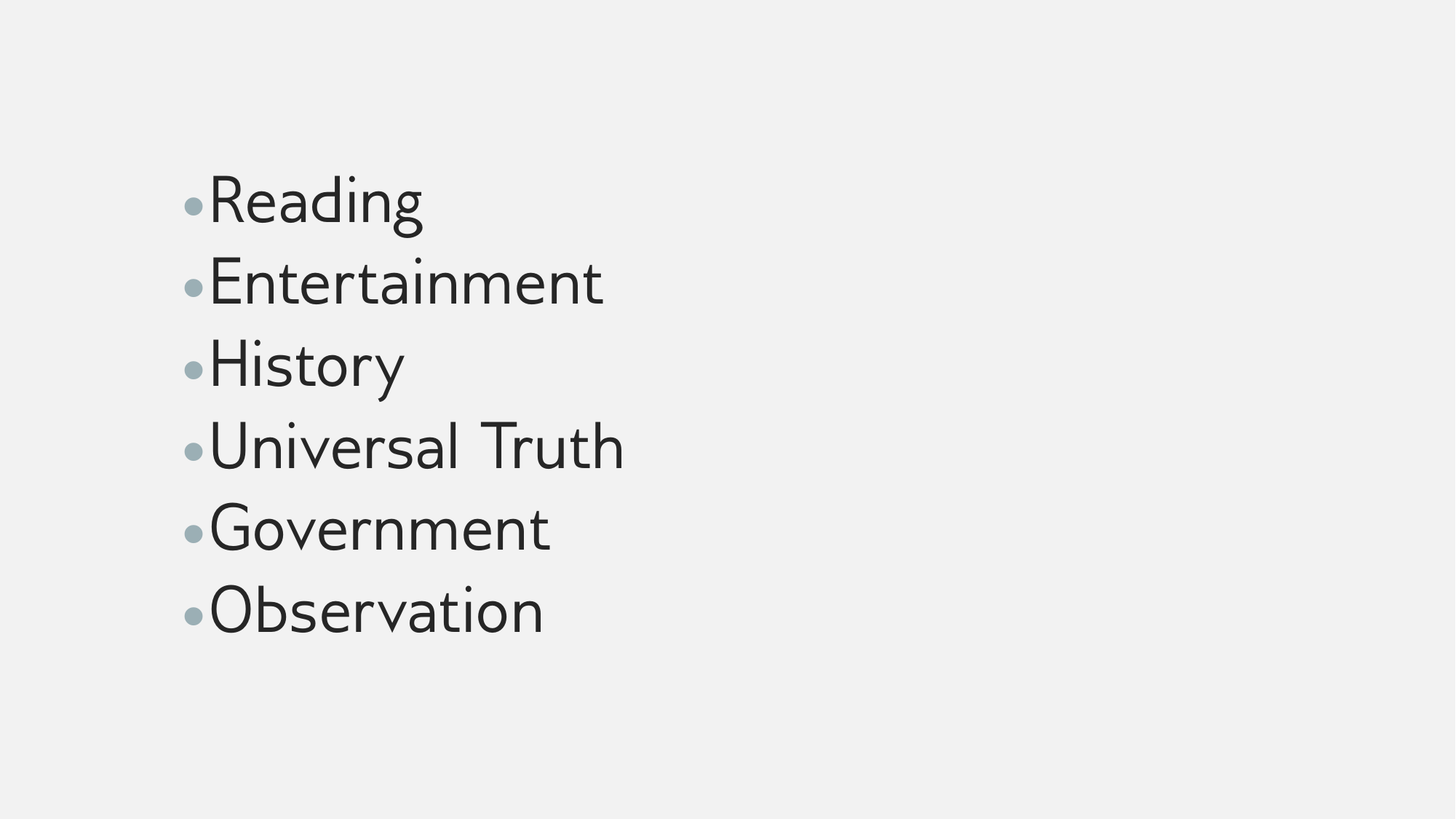

Reading
Entertainment
History
Universal Truth
Government
Observation